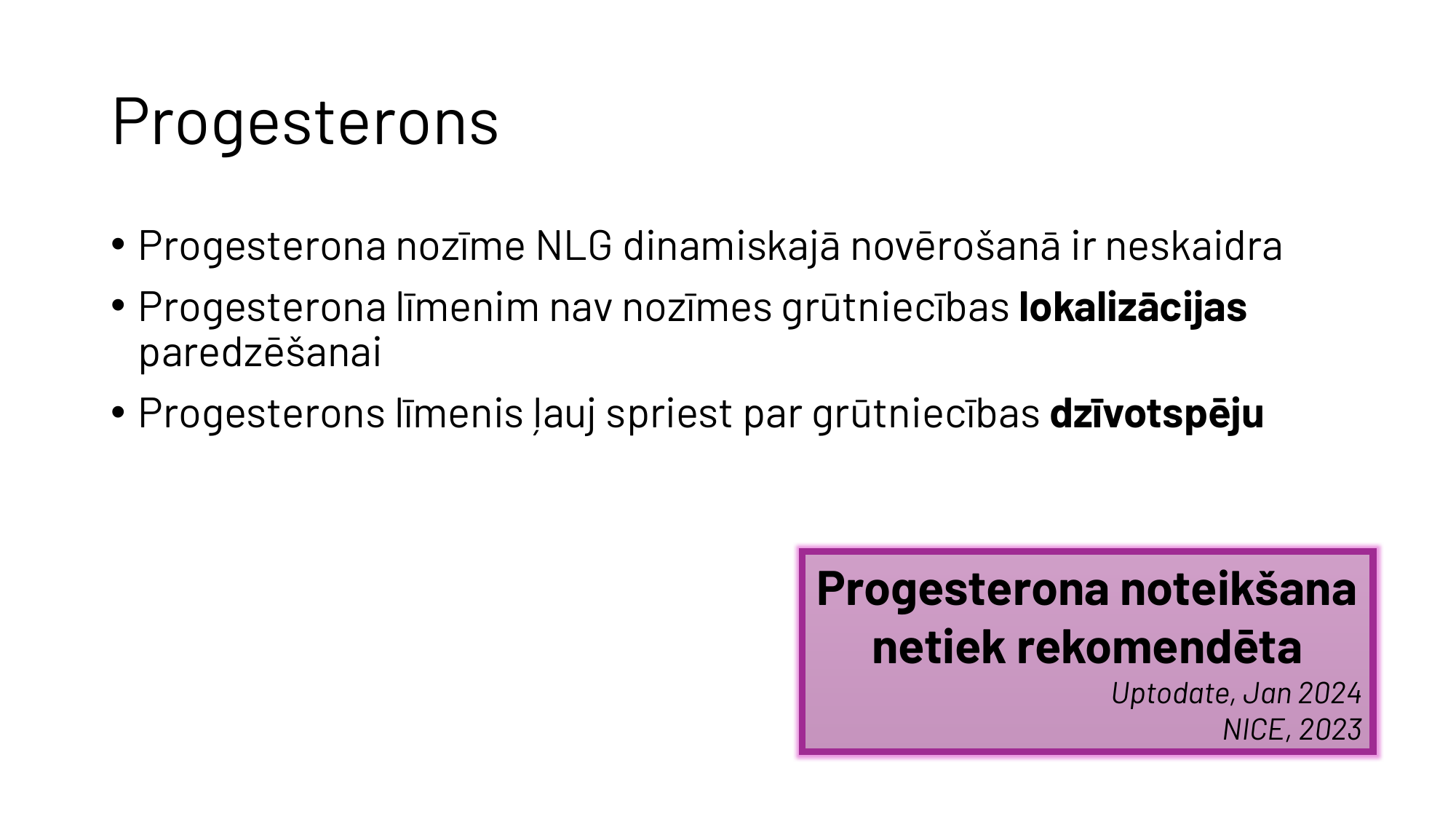

# Progesterons
Progesterona nozīme NLG dinamiskajā novērošanā ir neskaidra
Progesterona līmenim nav nozīmes grūtniecības lokalizācijas paredzēšanai
Progesterons līmenis ļauj spriest par grūtniecības dzīvotspēju

Progesterona noteikšana netiek rekomendēta
Uptodate, Jan 2024
NICE, 2023